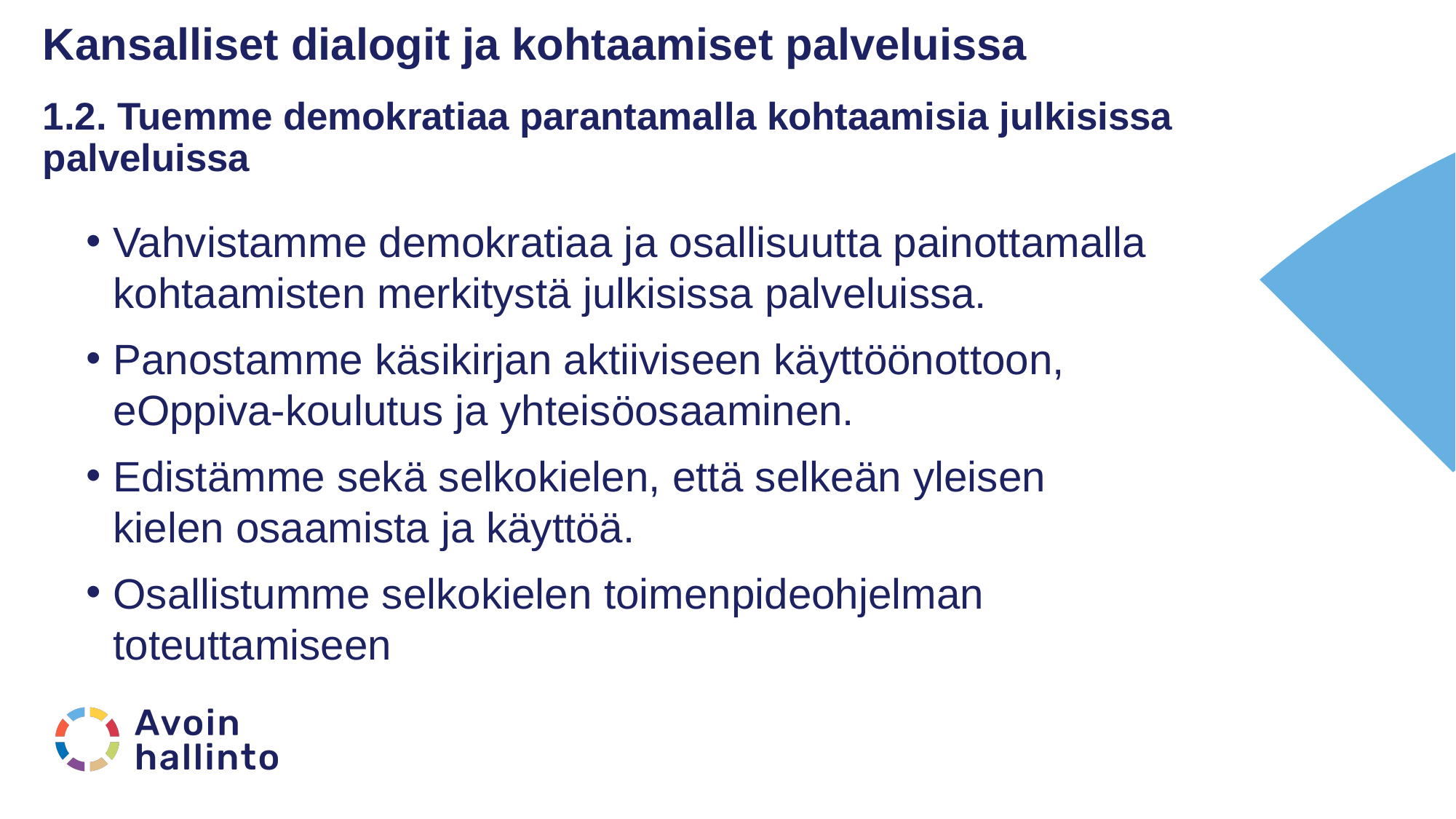

# Kansalliset dialogit ja kohtaamiset palveluissa 1.2. Tuemme demokratiaa parantamalla kohtaamisia julkisissa palveluissa
Vahvistamme demokratiaa ja osallisuutta painottamalla kohtaamisten merkitystä julkisissa palveluissa.
Panostamme käsikirjan aktiiviseen käyttöönottoon, eOppiva-koulutus ja yhteisöosaaminen.
Edistämme sekä selkokielen, että selkeän yleisen    kielen osaamista ja käyttöä.
Osallistumme selkokielen toimenpideohjelman toteuttamiseen